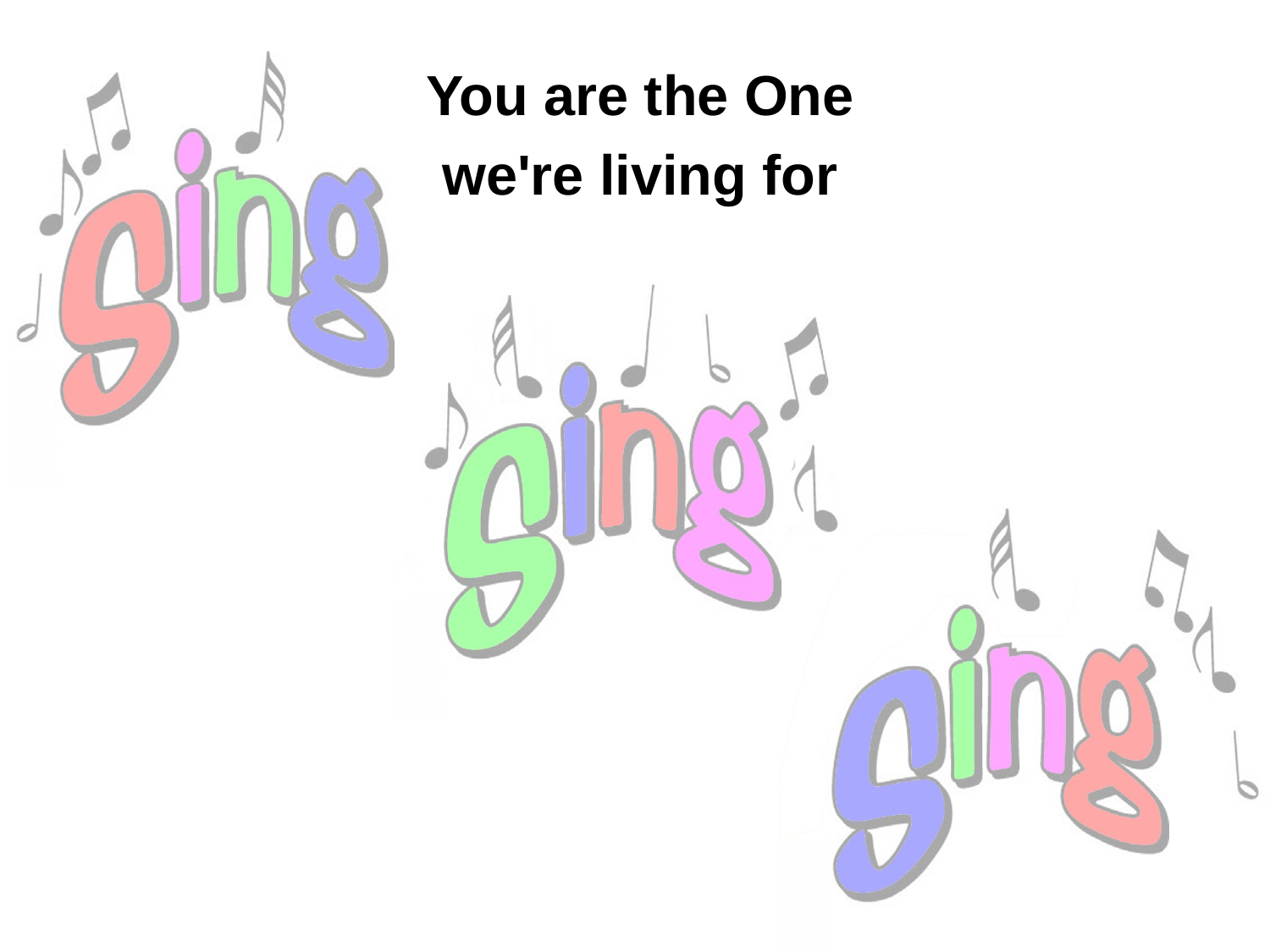

You are the One
we're living for